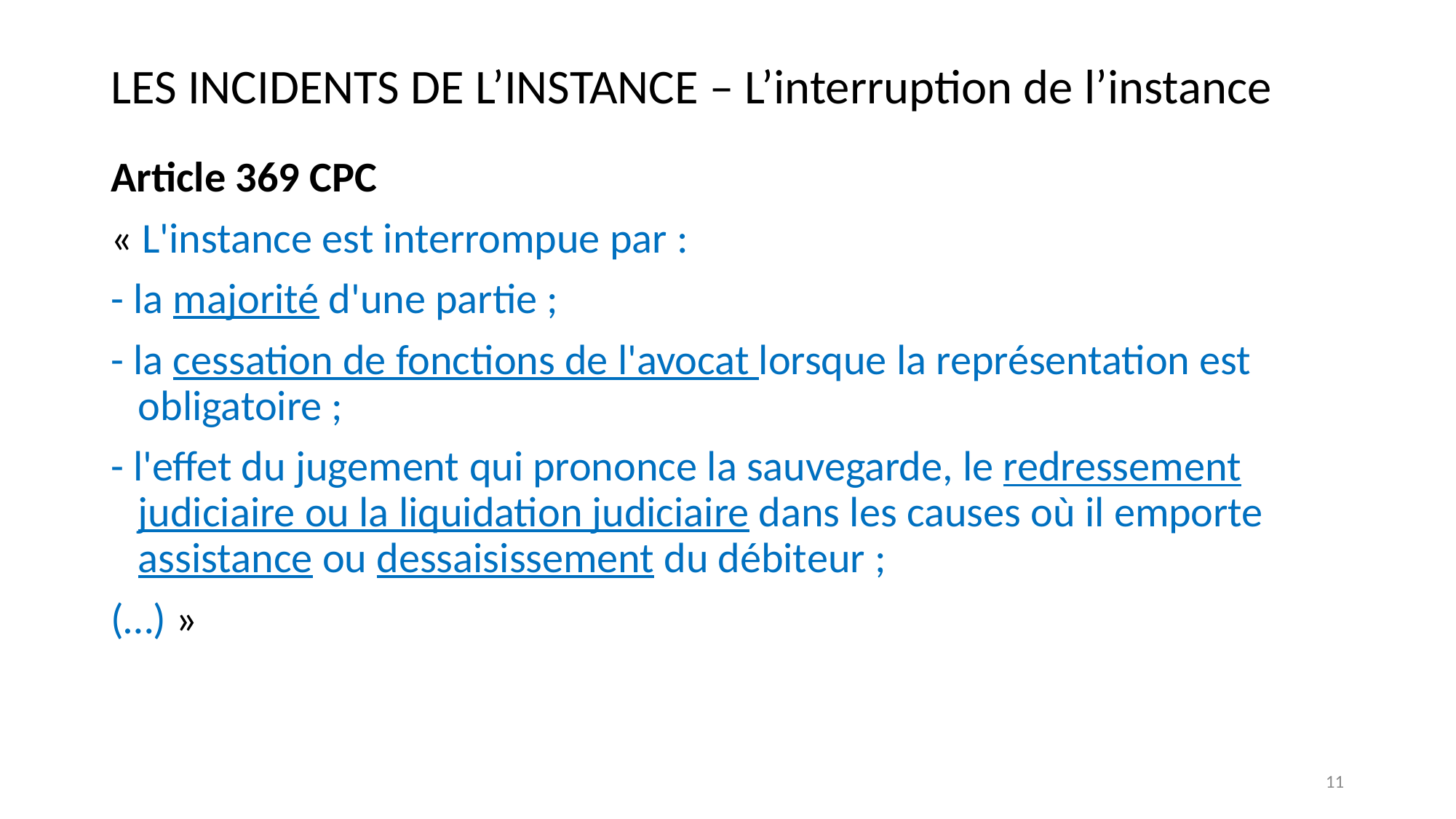

# LES INCIDENTS DE L’INSTANCE – L’interruption de l’instance
Article 369 CPC
« L'instance est interrompue par :
- la majorité d'une partie ;
- la cessation de fonctions de l'avocat lorsque la représentation est obligatoire ;
- l'effet du jugement qui prononce la sauvegarde, le redressement judiciaire ou la liquidation judiciaire dans les causes où il emporte assistance ou dessaisissement du débiteur ;
(…) »

11